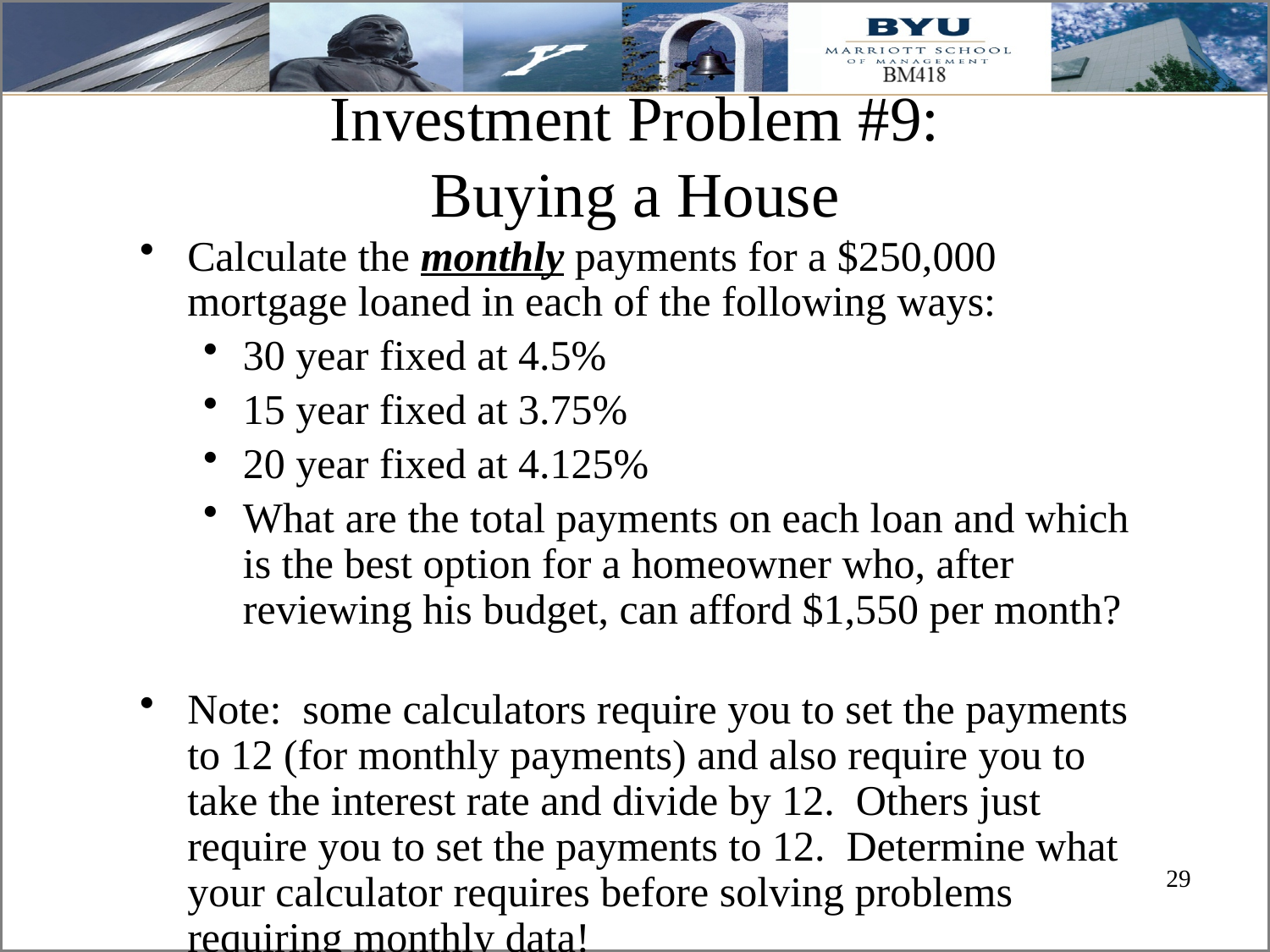

# Investment Problem #9: Buying a House
Calculate the monthly payments for a $250,000 mortgage loaned in each of the following ways:
30 year fixed at 4.5%
15 year fixed at 3.75%
20 year fixed at 4.125%
What are the total payments on each loan and which is the best option for a homeowner who, after reviewing his budget, can afford $1,550 per month?
Note:  some calculators require you to set the payments to 12 (for monthly payments) and also require you to take the interest rate and divide by 12.  Others just require you to set the payments to 12.  Determine what your calculator requires before solving problems requiring monthly data!